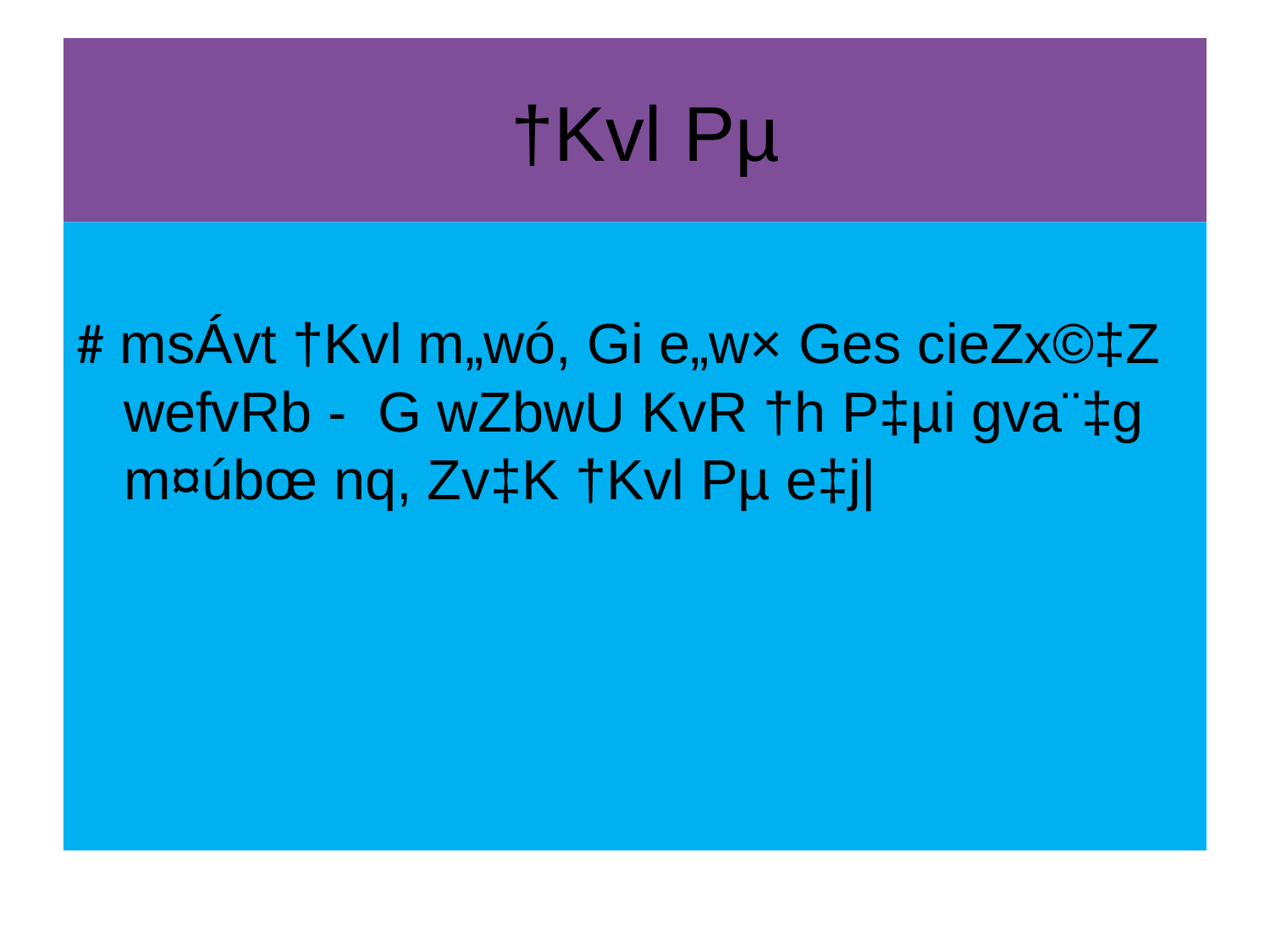

# †Kvl Pµ

# msÁvt †Kvl m„wó, Gi e„w× Ges cieZx©‡Z wefvRb -  G wZbwU KvR †h P‡µi gva¨‡g m¤úbœ nq, Zv‡K †Kvl Pµ e‡j|